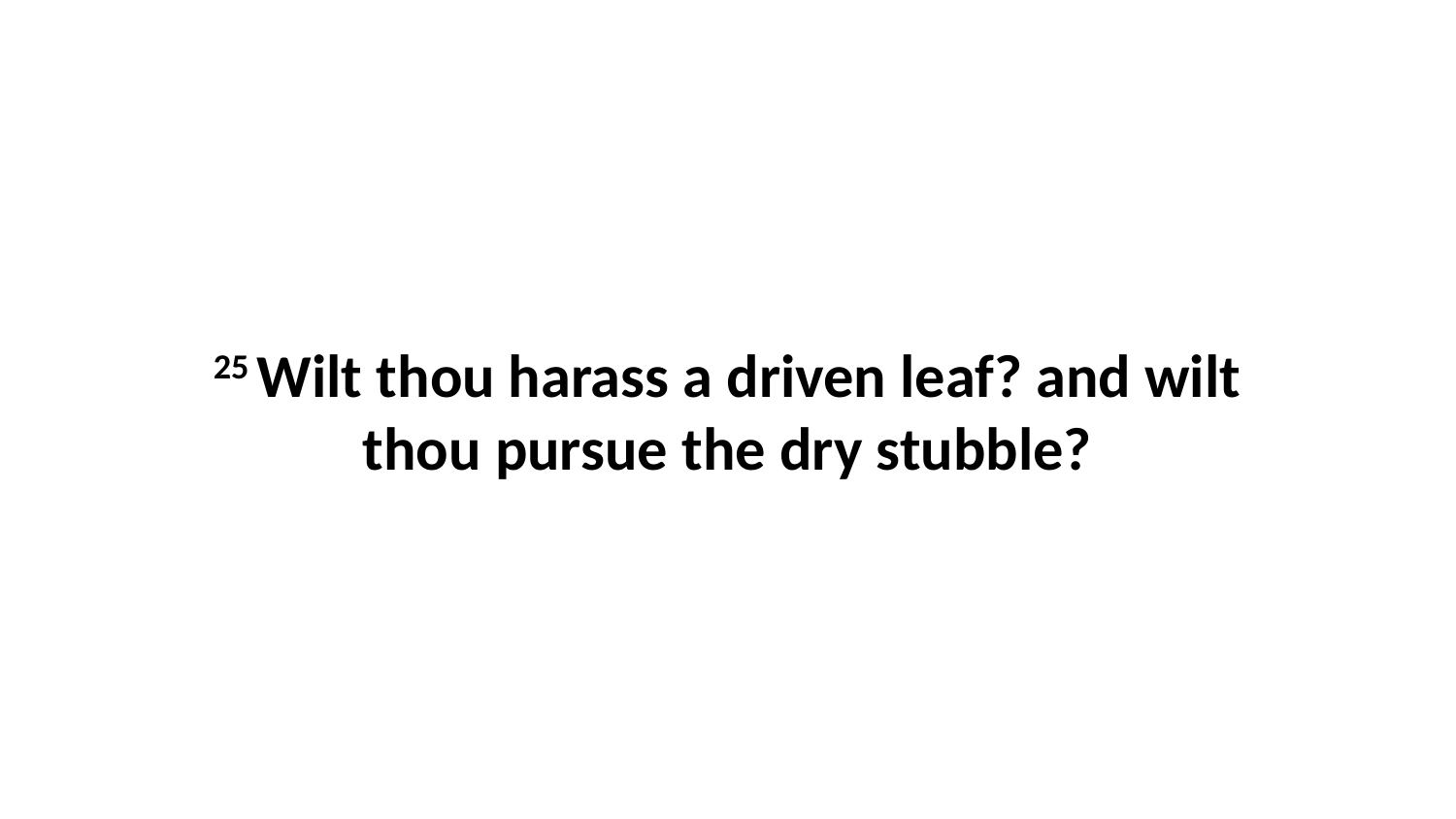

25 Wilt thou harass a driven leaf? and wilt thou pursue the dry stubble?